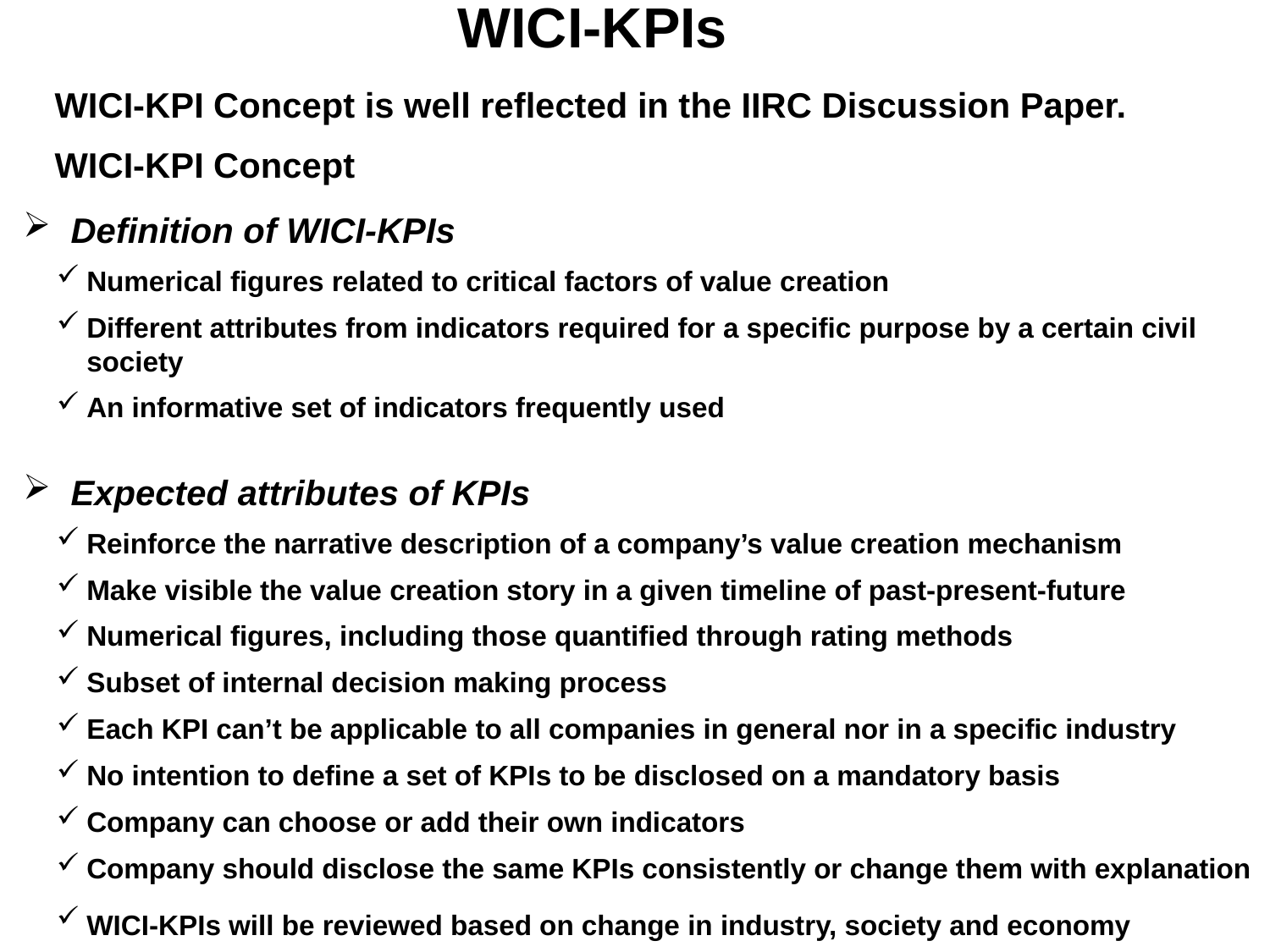

WICI-KPIs
WICI-KPI Concept is well reflected in the IIRC Discussion Paper.
WICI-KPI Concept
Definition of WICI-KPIs
Numerical figures related to critical factors of value creation
Different attributes from indicators required for a specific purpose by a certain civil society
An informative set of indicators frequently used

Expected attributes of KPIs
Reinforce the narrative description of a company’s value creation mechanism
Make visible the value creation story in a given timeline of past-present-future
Numerical figures, including those quantified through rating methods
Subset of internal decision making process
Each KPI can’t be applicable to all companies in general nor in a specific industry
No intention to define a set of KPIs to be disclosed on a mandatory basis
Company can choose or add their own indicators
Company should disclose the same KPIs consistently or change them with explanation
WICI-KPIs will be reviewed based on change in industry, society and economy